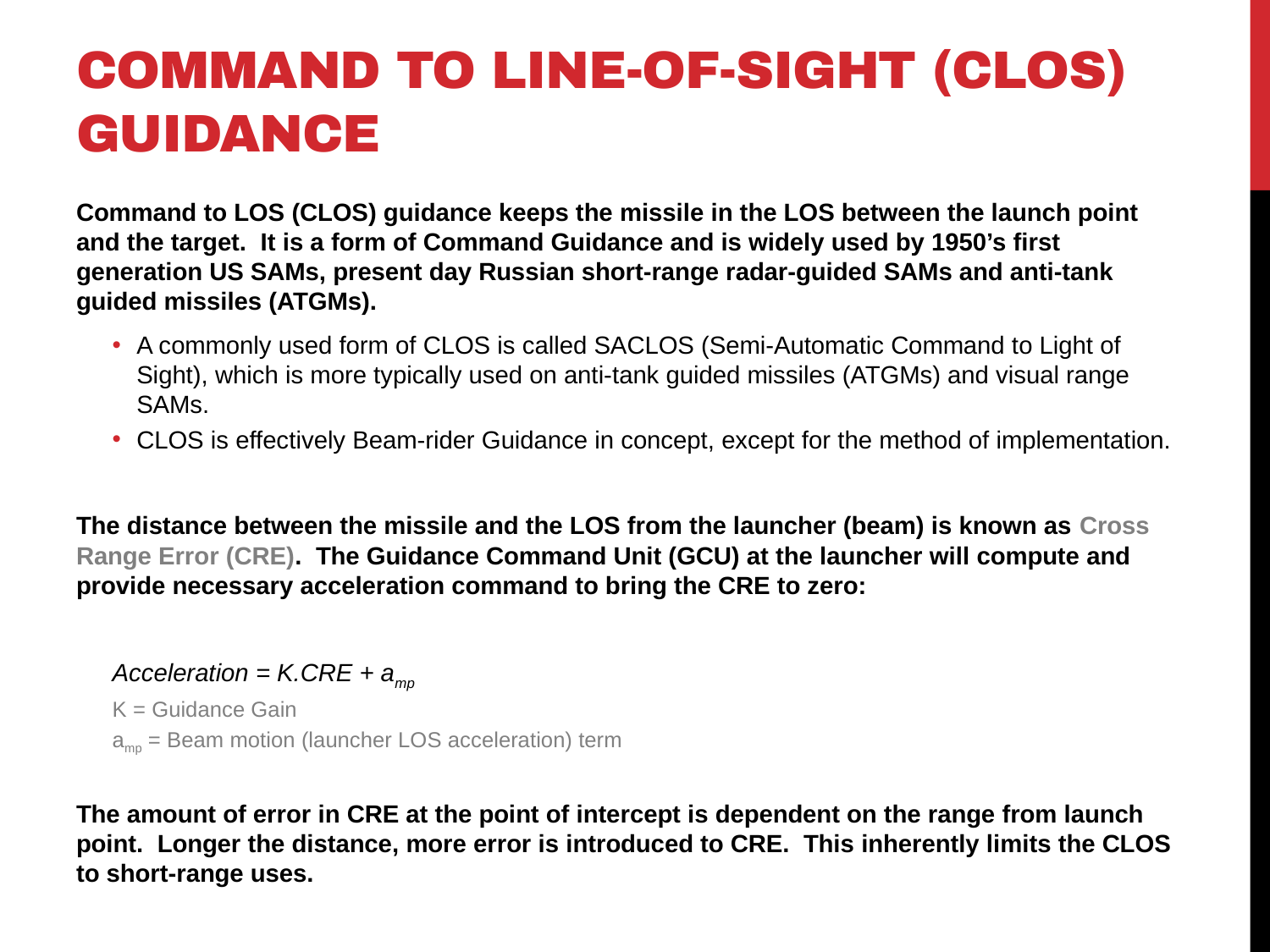

# COMMAND TO LINE-OF-SIGHT (CLOS) GUIDANCE
Command to LOS (CLOS) guidance keeps the missile in the LOS between the launch point and the target.  It is a form of Command Guidance and is widely used by 1950’s first generation US SAMs, present day Russian short-range radar-guided SAMs and anti-tank guided missiles (ATGMs).
A commonly used form of CLOS is called SACLOS (Semi-Automatic Command to Light of Sight), which is more typically used on anti-tank guided missiles (ATGMs) and visual range SAMs.
CLOS is effectively Beam-rider Guidance in concept, except for the method of implementation.

The distance between the missile and the LOS from the launcher (beam) is known as Cross Range Error (CRE).  The Guidance Command Unit (GCU) at the launcher will compute and provide necessary acceleration command to bring the CRE to zero:

Acceleration = K.CRE + amp
K = Guidance Gain
amp = Beam motion (launcher LOS acceleration) term

The amount of error in CRE at the point of intercept is dependent on the range from launch point.  Longer the distance, more error is introduced to CRE.  This inherently limits the CLOS to short-range uses.